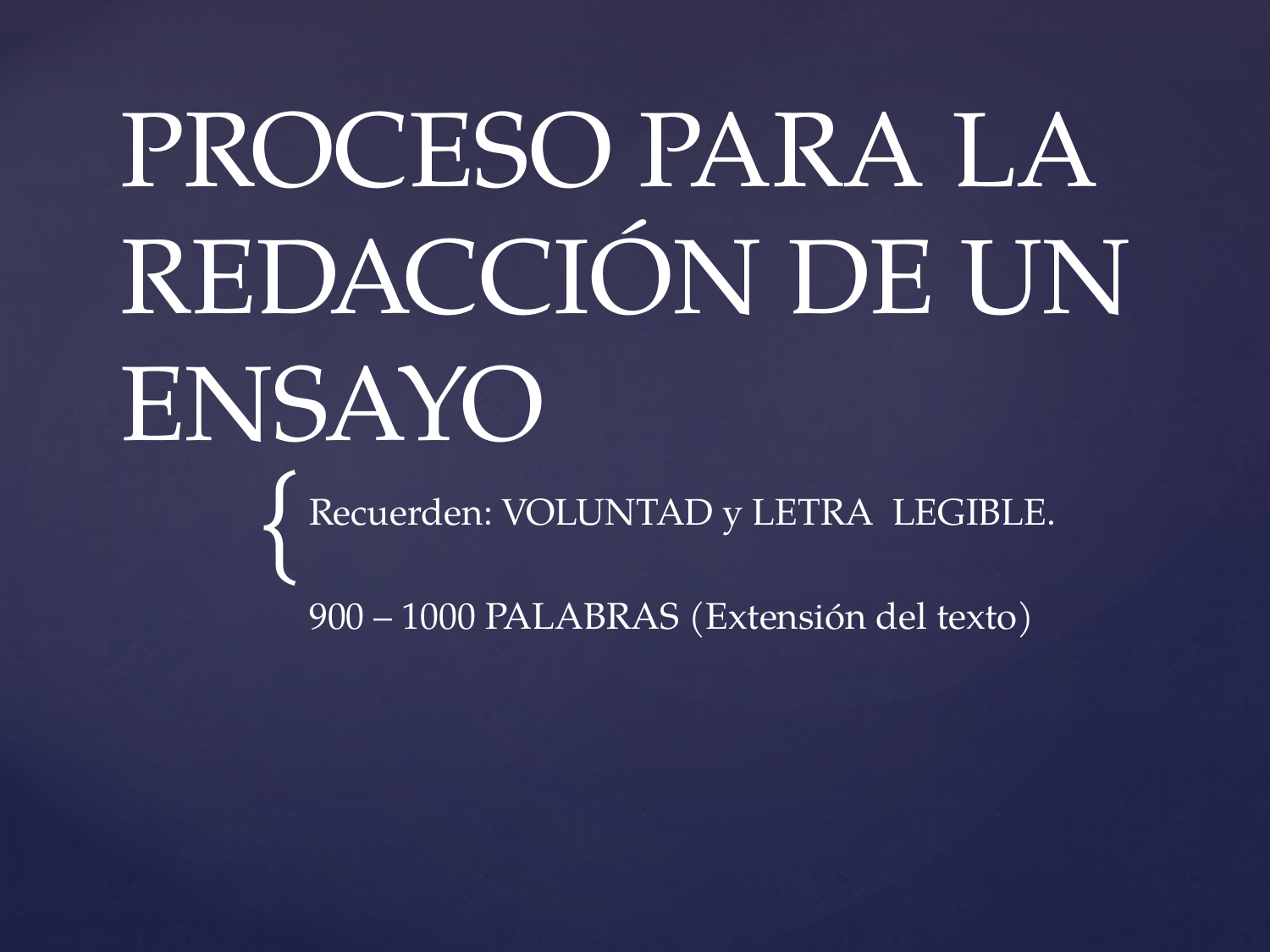

# PROCESO PARA LA REDACCIÓN DE UN ENSAYO
Recuerden: VOLUNTAD y LETRA  LEGIBLE.

900 – 1000 PALABRAS (Extensión del texto)